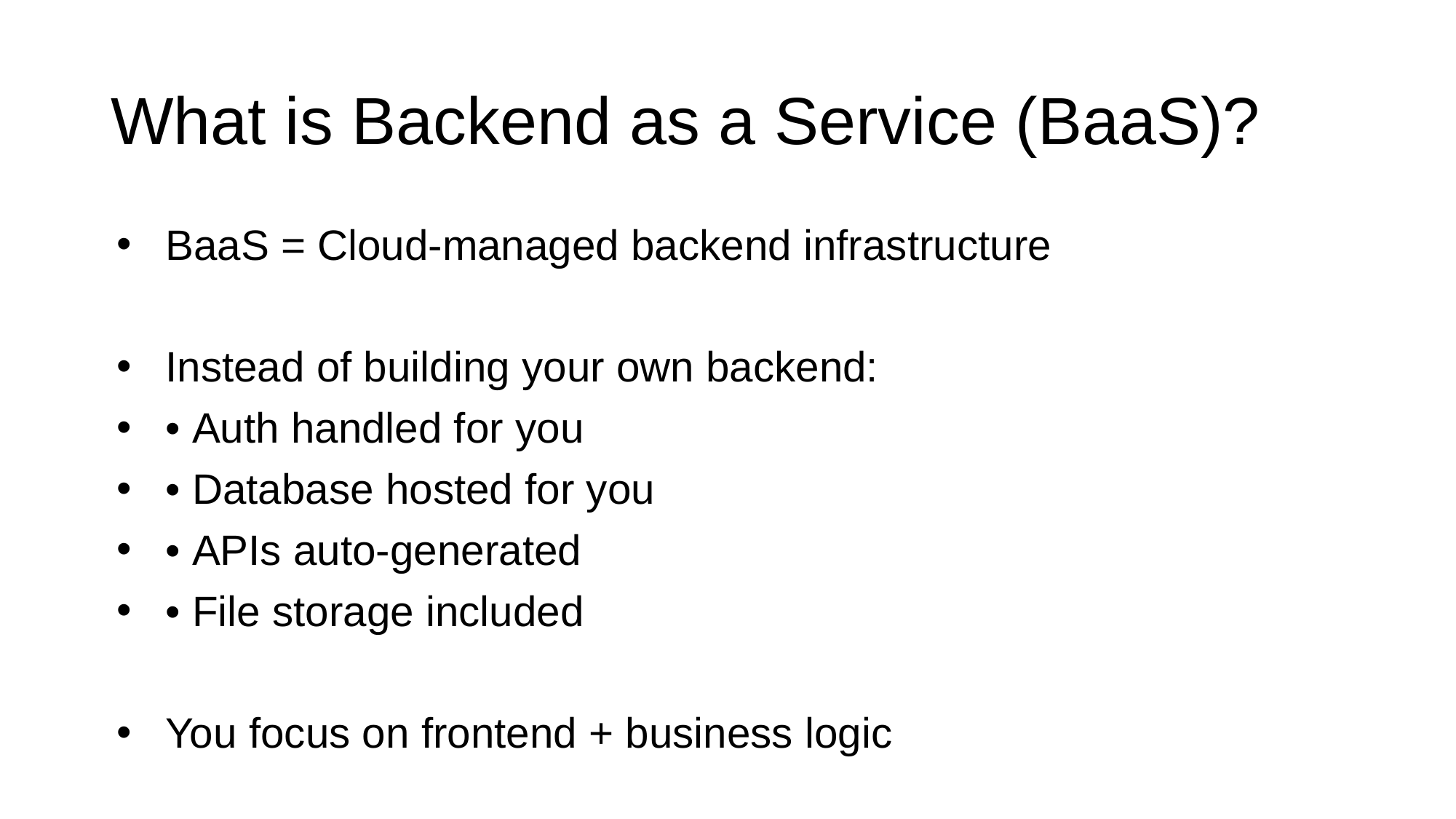

# What is Backend as a Service (BaaS)?
BaaS = Cloud-managed backend infrastructure

Instead of building your own backend:
• Auth handled for you
• Database hosted for you
• APIs auto-generated
• File storage included

You focus on frontend + business logic